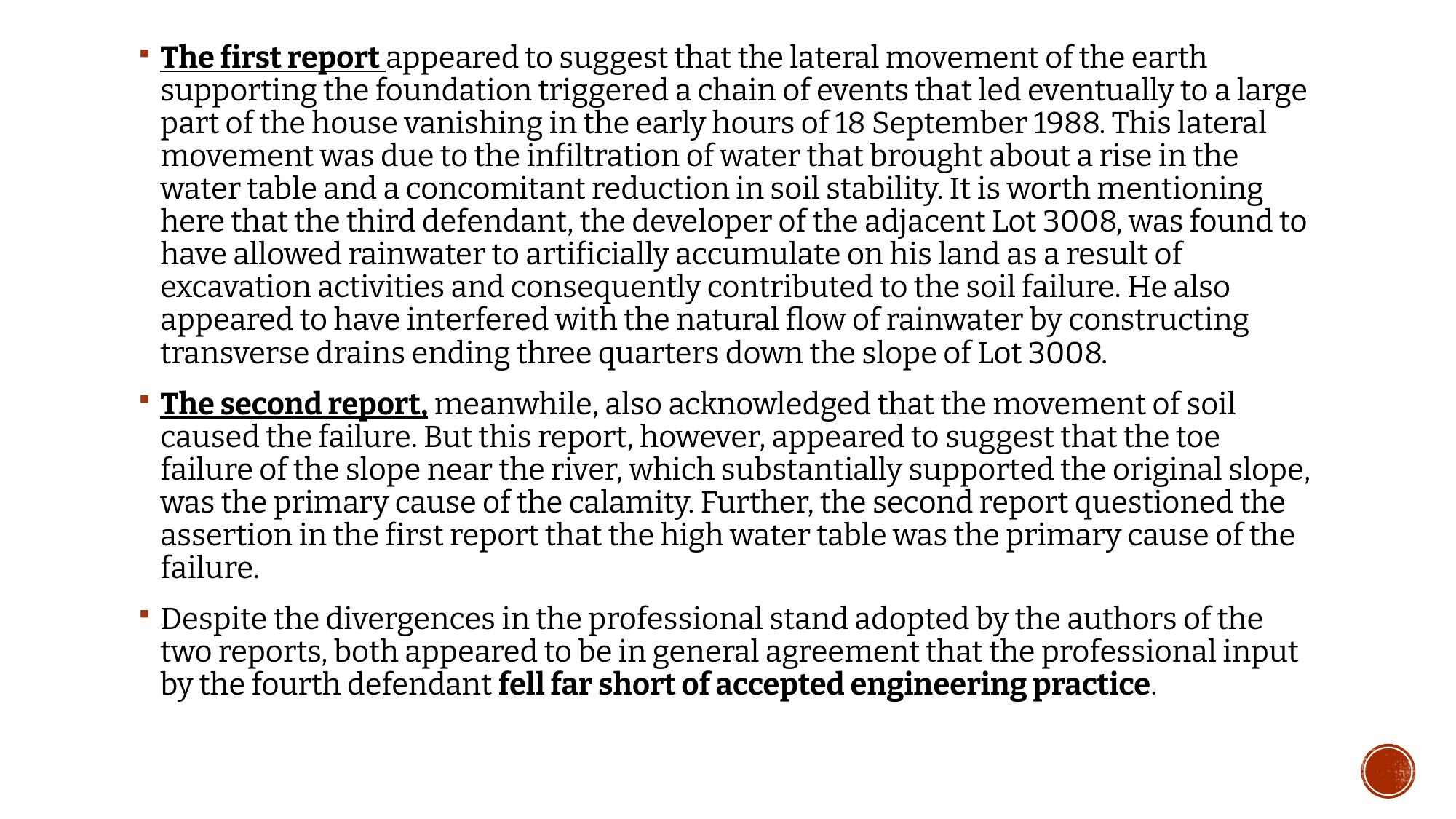

The first report appeared to suggest that the lateral movement of the earth supporting the foundation triggered a chain of events that led eventually to a large part of the house vanishing in the early hours of 18 September 1988. This lateral movement was due to the infiltration of water that brought about a rise in the water table and a concomitant reduction in soil stability. It is worth mentioning here that the third defendant, the developer of the adjacent Lot 3008, was found to have allowed rainwater to artificially accumulate on his land as a result of excavation activities and consequently contributed to the soil failure. He also appeared to have interfered with the natural flow of rainwater by constructing transverse drains ending three quarters down the slope of Lot 3008.
The second report, meanwhile, also acknowledged that the movement of soil caused the failure. But this report, however, appeared to suggest that the toe failure of the slope near the river, which substantially supported the original slope, was the primary cause of the calamity. Further, the second report questioned the assertion in the first report that the high water table was the primary cause of the failure.
Despite the divergences in the professional stand adopted by the authors of the two reports, both appeared to be in general agreement that the professional input by the fourth defendant fell far short of accepted engineering practice.